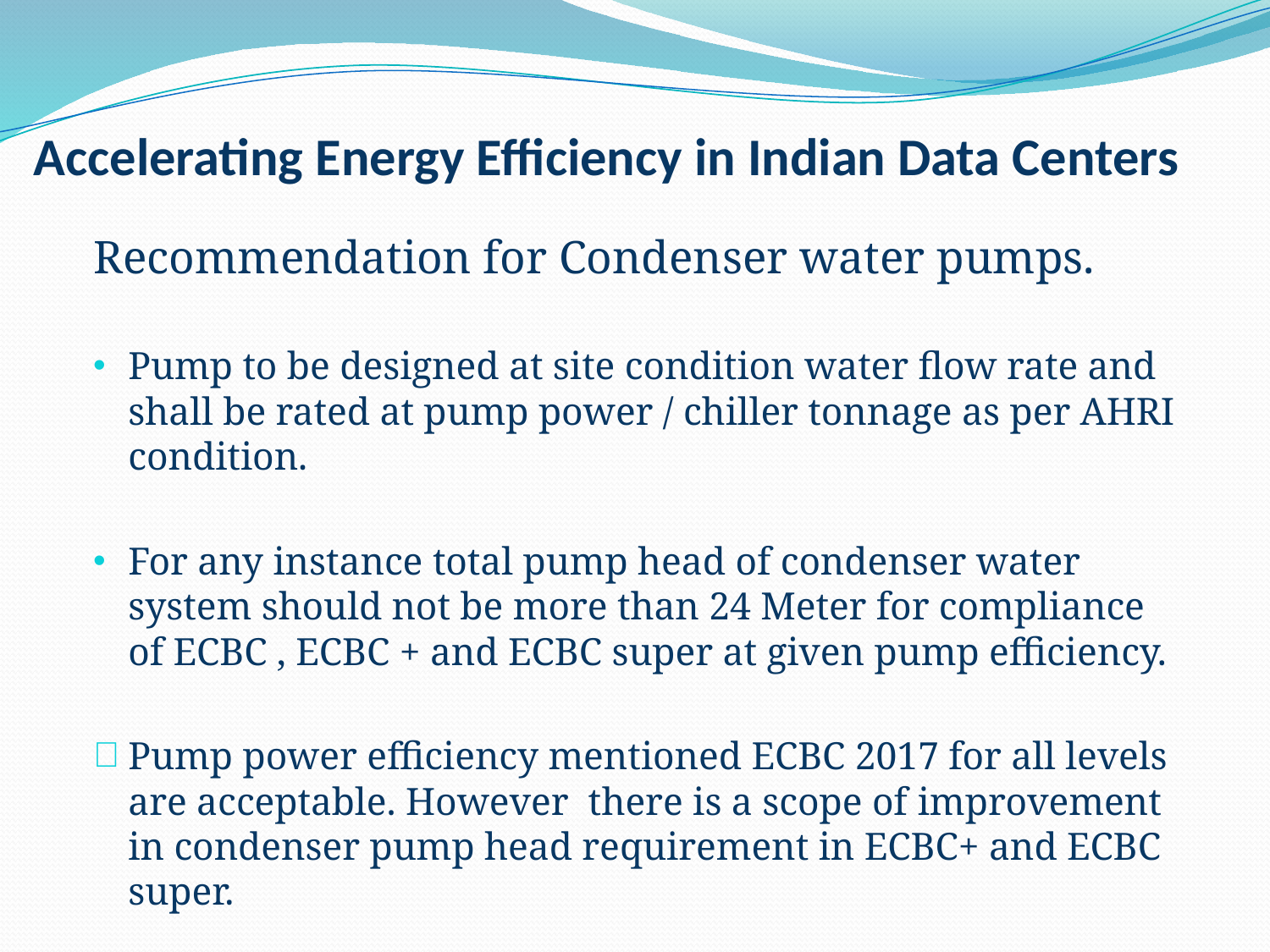

# Accelerating Energy Efficiency in Indian Data Centers
Recommendation for Condenser water pumps.

Pump to be designed at site condition water flow rate and shall be rated at pump power / chiller tonnage as per AHRI condition.

For any instance total pump head of condenser water system should not be more than 24 Meter for compliance of ECBC , ECBC + and ECBC super at given pump efficiency.

Pump power efficiency mentioned ECBC 2017 for all levels are acceptable. However  there is a scope of improvement in condenser pump head requirement in ECBC+ and ECBC super.